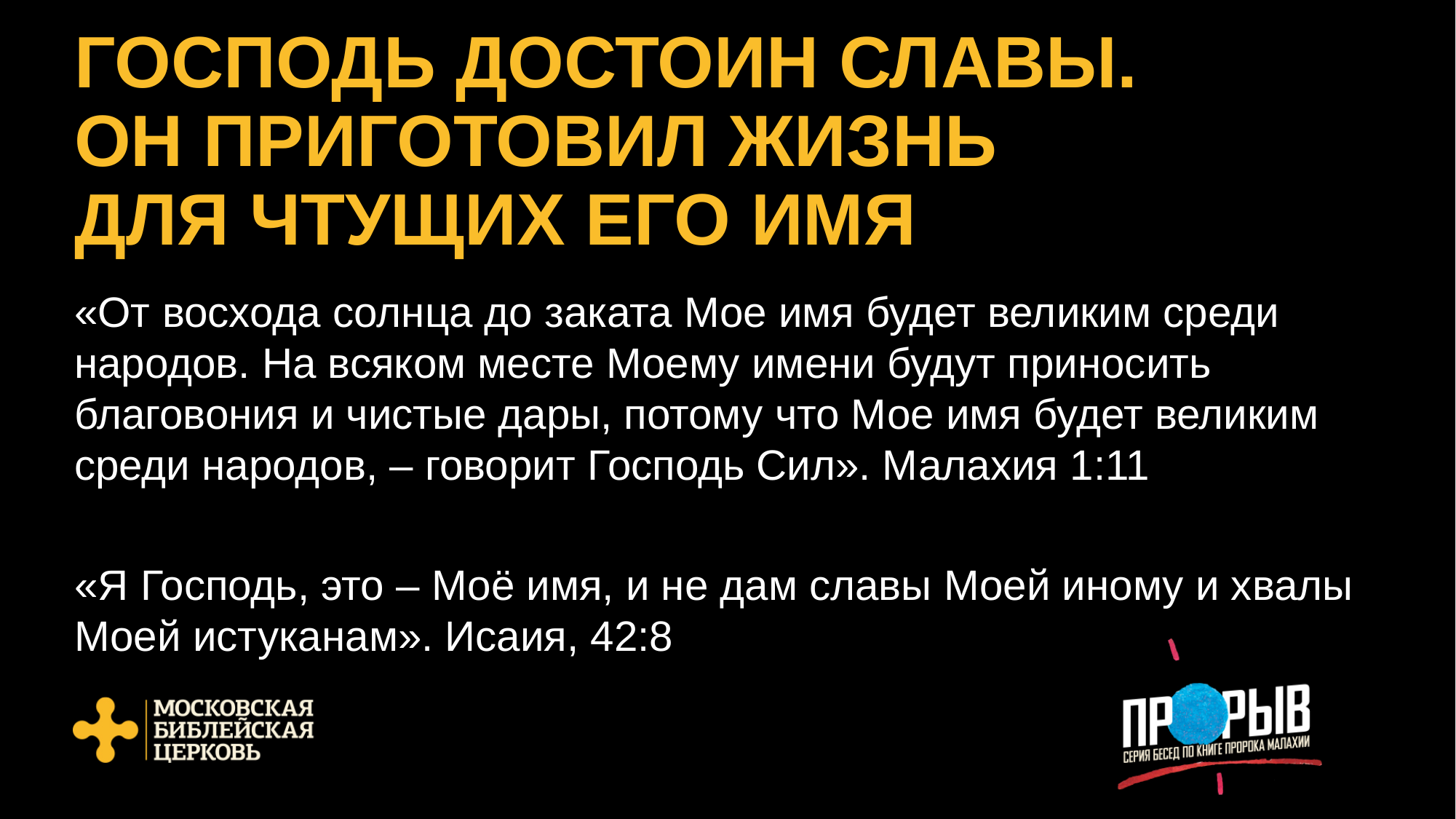

# ГОСПОДЬ ДОСТОИН СЛАВЫ. ОН ПРИГОТОВИЛ ЖИЗНЬ ДЛЯ ЧТУЩИХ ЕГО ИМЯ
«От восхода солнца до заката Мое имя будет великим среди народов. На всяком месте Моему имени будут приносить благовония и чистые дары, потому что Мое имя будет великим среди народов, – говорит Господь Сил». Малахия 1:11

«Я Господь, это – Моё имя, и не дам славы Моей иному и хвалы Моей истуканам». Исаия, 42:8